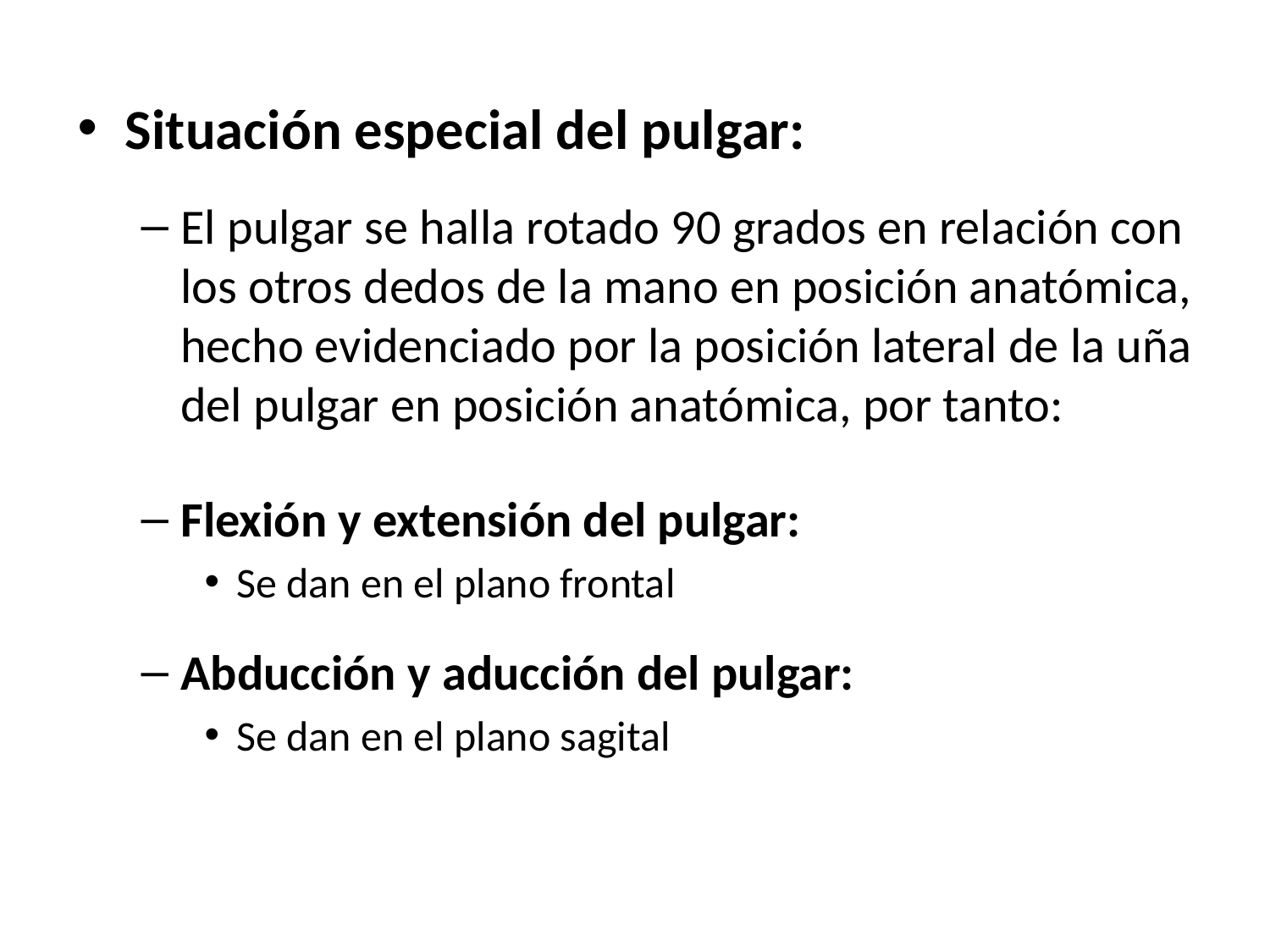

Situación especial del pulgar:

El pulgar se halla rotado 90 grados en relación con los otros dedos de la mano en posición anatómica, hecho evidenciado por la posición lateral de la uña del pulgar en posición anatómica, por tanto:

Flexión y extensión del pulgar:
Se dan en el plano frontal

Abducción y aducción del pulgar:
Se dan en el plano sagital